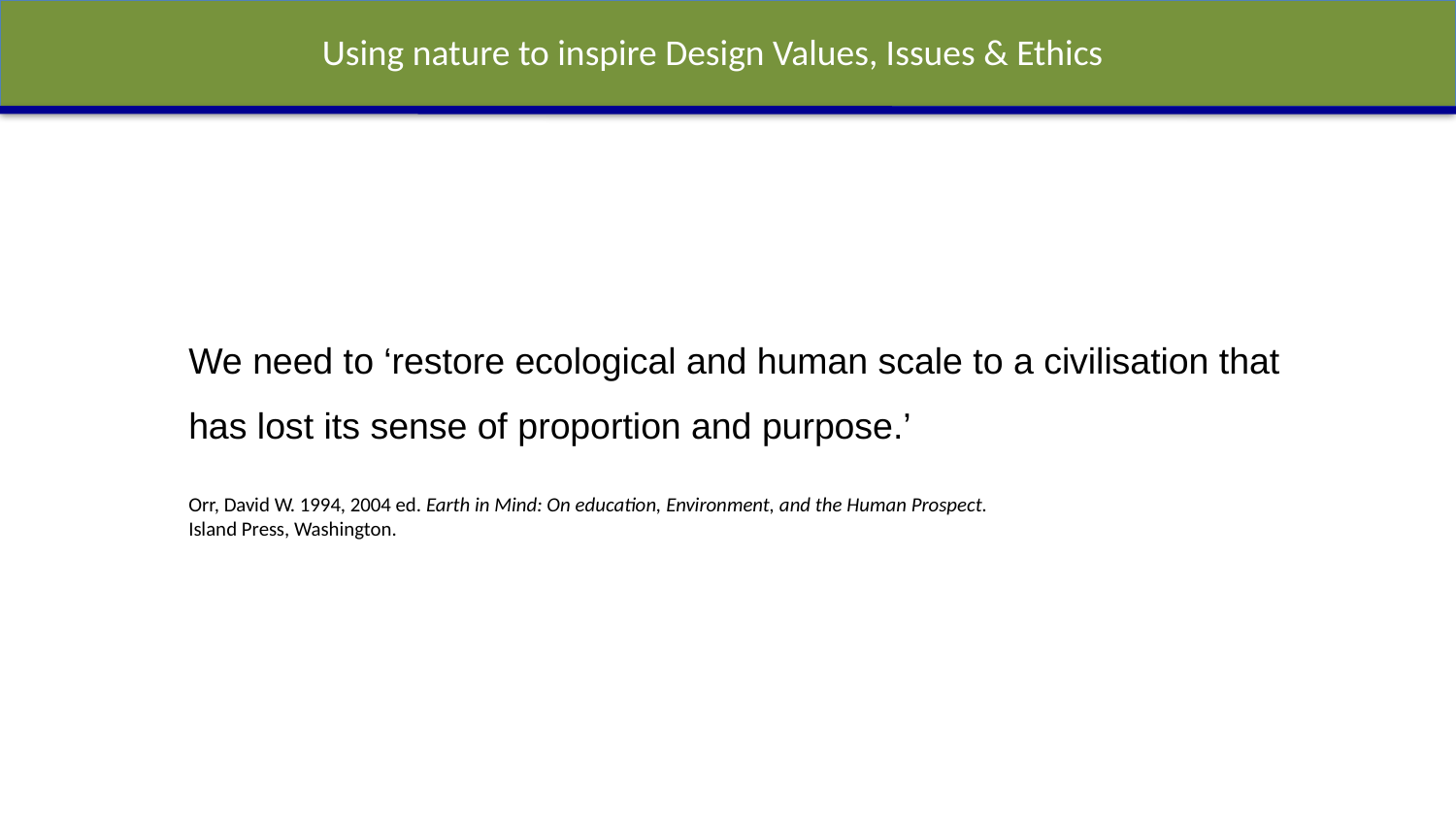

Using nature to inspire Design Values, Issues & Ethics
We need to ‘restore ecological and human scale to a civilisation that has lost its sense of proportion and purpose.’

Orr, David W. 1994, 2004 ed. Earth in Mind: On education, Environment, and the Human Prospect.
Island Press, Washington.